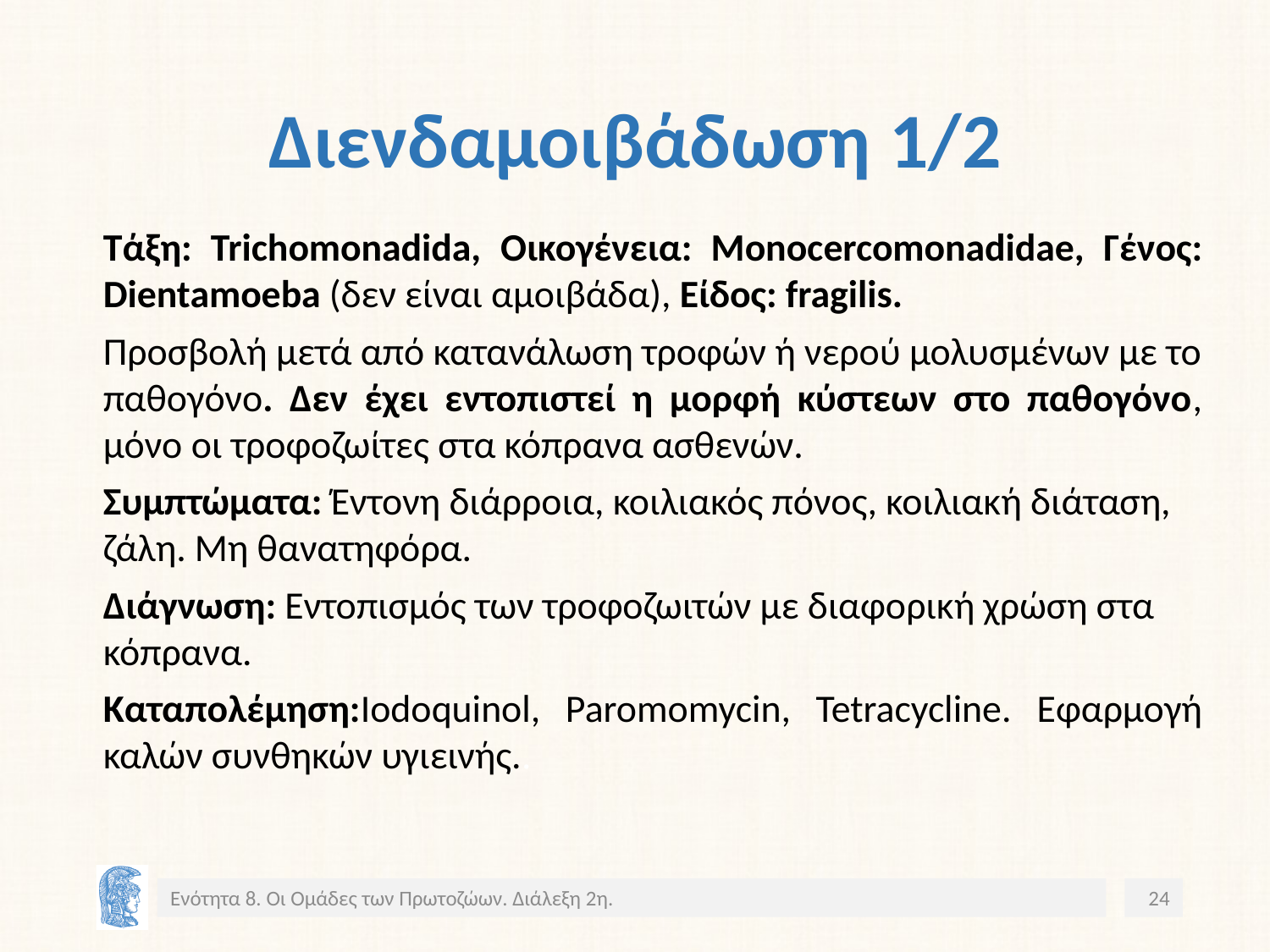

# Διενδαμοιβάδωση 1/2
Τάξη: Trichomonadida, Οικογένεια: Monocercomonadidae, Γένος: Dientamoeba (δεν είναι αμοιβάδα), Είδος: fragilis.
Προσβολή μετά από κατανάλωση τροφών ή νερού μολυσμένων με το παθογόνο. Δεν έχει εντοπιστεί η μορφή κύστεων στο παθογόνο, μόνο οι τροφοζωίτες στα κόπρανα ασθενών.
Συμπτώματα: Έντονη διάρροια, κοιλιακός πόνος, κοιλιακή διάταση, ζάλη. Μη θανατηφόρα.
Διάγνωση: Εντοπισμός των τροφοζωιτών με διαφορική χρώση στα κόπρανα.
Καταπολέμηση:Iodoquinol, Paromomycin, Tetracycline. Εφαρμογή καλών συνθηκών υγιεινής..
Ενότητα 8. Οι Ομάδες των Πρωτοζώων. Διάλεξη 2η.
24